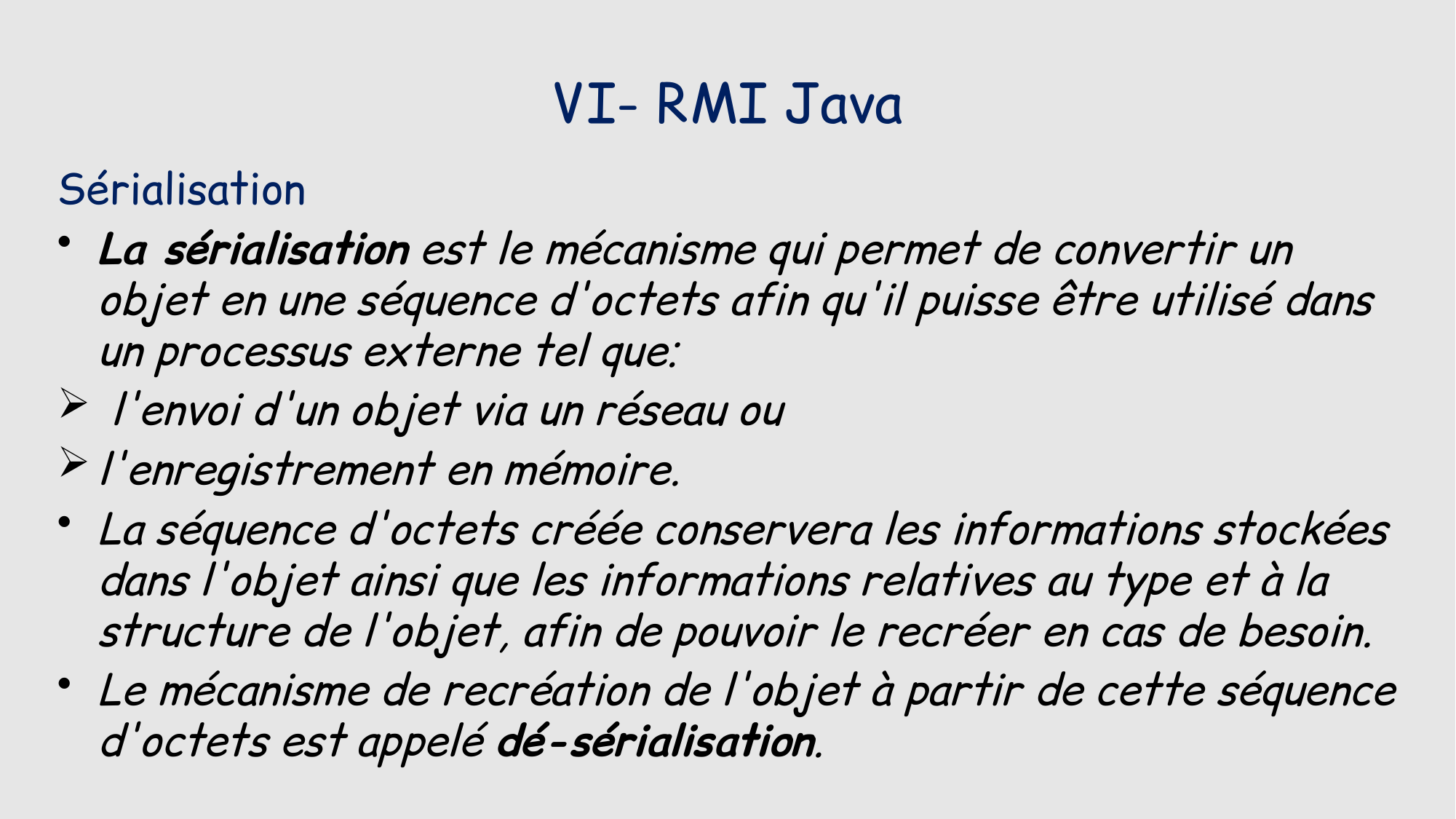

# VI- RMI Java
Sérialisation
La sérialisation est le mécanisme qui permet de convertir un objet en une séquence d'octets afin qu'il puisse être utilisé dans un processus externe tel que:
 l'envoi d'un objet via un réseau ou
l'enregistrement en mémoire.
La séquence d'octets créée conservera les informations stockées dans l'objet ainsi que les informations relatives au type et à la structure de l'objet, afin de pouvoir le recréer en cas de besoin.
Le mécanisme de recréation de l'objet à partir de cette séquence d'octets est appelé dé-sérialisation.